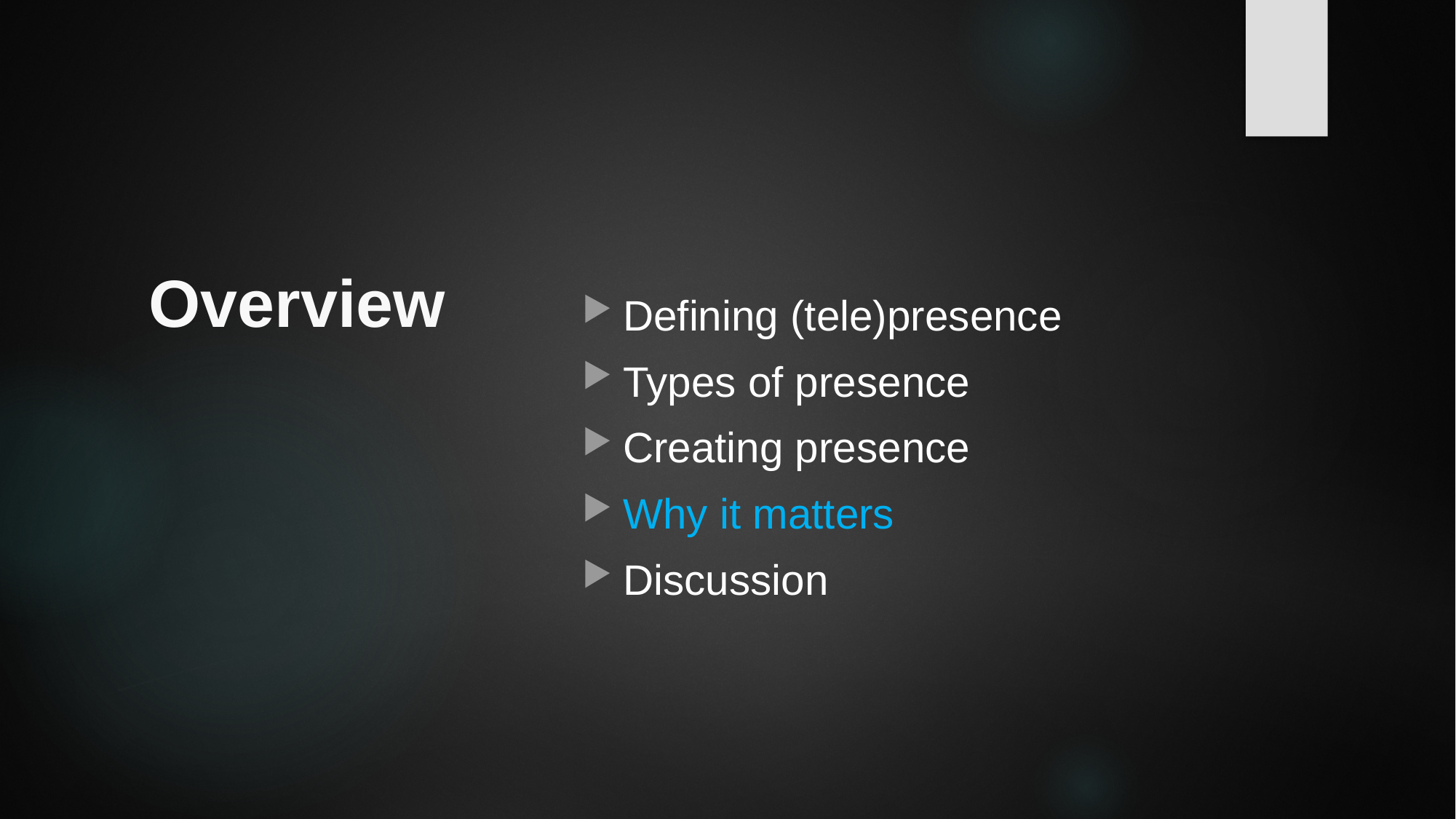

# Overview

Defining (tele)presence
Types of presence
Creating presence
Why it matters
Discussion